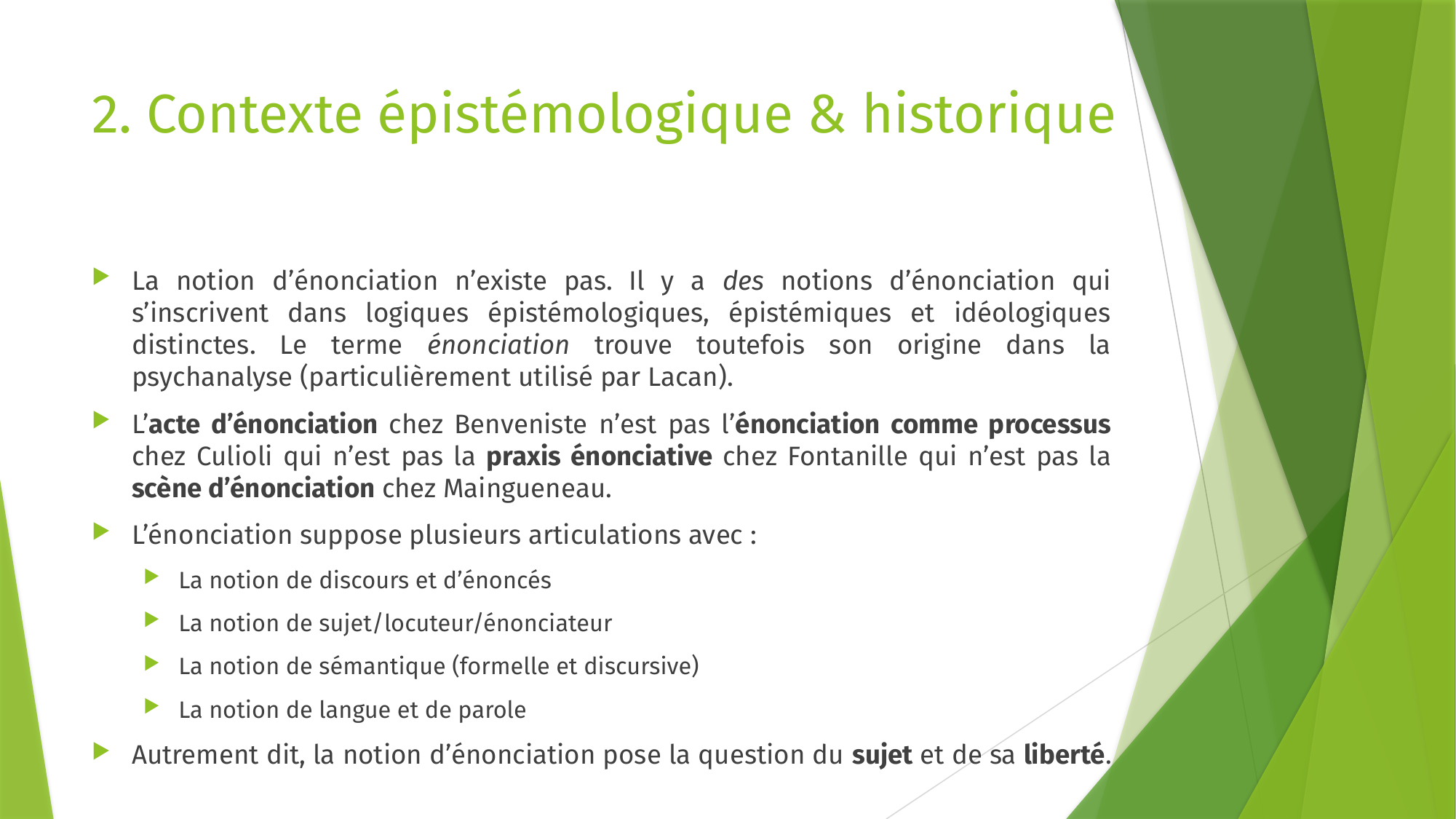

# 2. Contexte épistémologique & historique
La notion d’énonciation n’existe pas. Il y a des notions d’énonciation qui s’inscrivent dans logiques épistémologiques, épistémiques et idéologiques distinctes. Le terme énonciation trouve toutefois son origine dans la psychanalyse (particulièrement utilisé par Lacan).
L’acte d’énonciation chez Benveniste n’est pas l’énonciation comme processus chez Culioli qui n’est pas la praxis énonciative chez Fontanille qui n’est pas la scène d’énonciation chez Maingueneau.
L’énonciation suppose plusieurs articulations avec :
La notion de discours et d’énoncés
La notion de sujet/locuteur/énonciateur
La notion de sémantique (formelle et discursive)
La notion de langue et de parole
Autrement dit, la notion d’énonciation pose la question du sujet et de sa liberté.